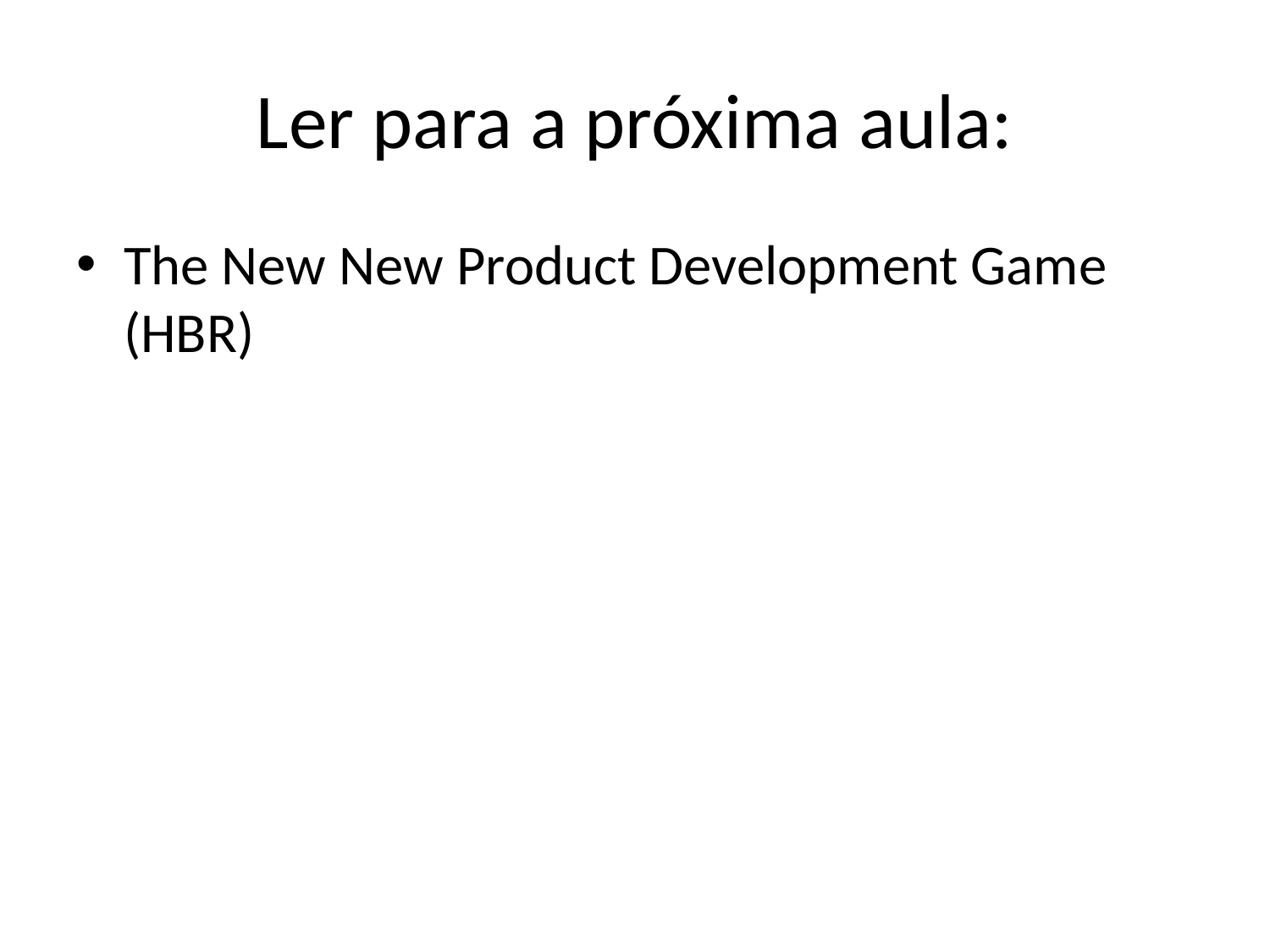

# Ler para a próxima aula:
The New New Product Development Game (HBR)